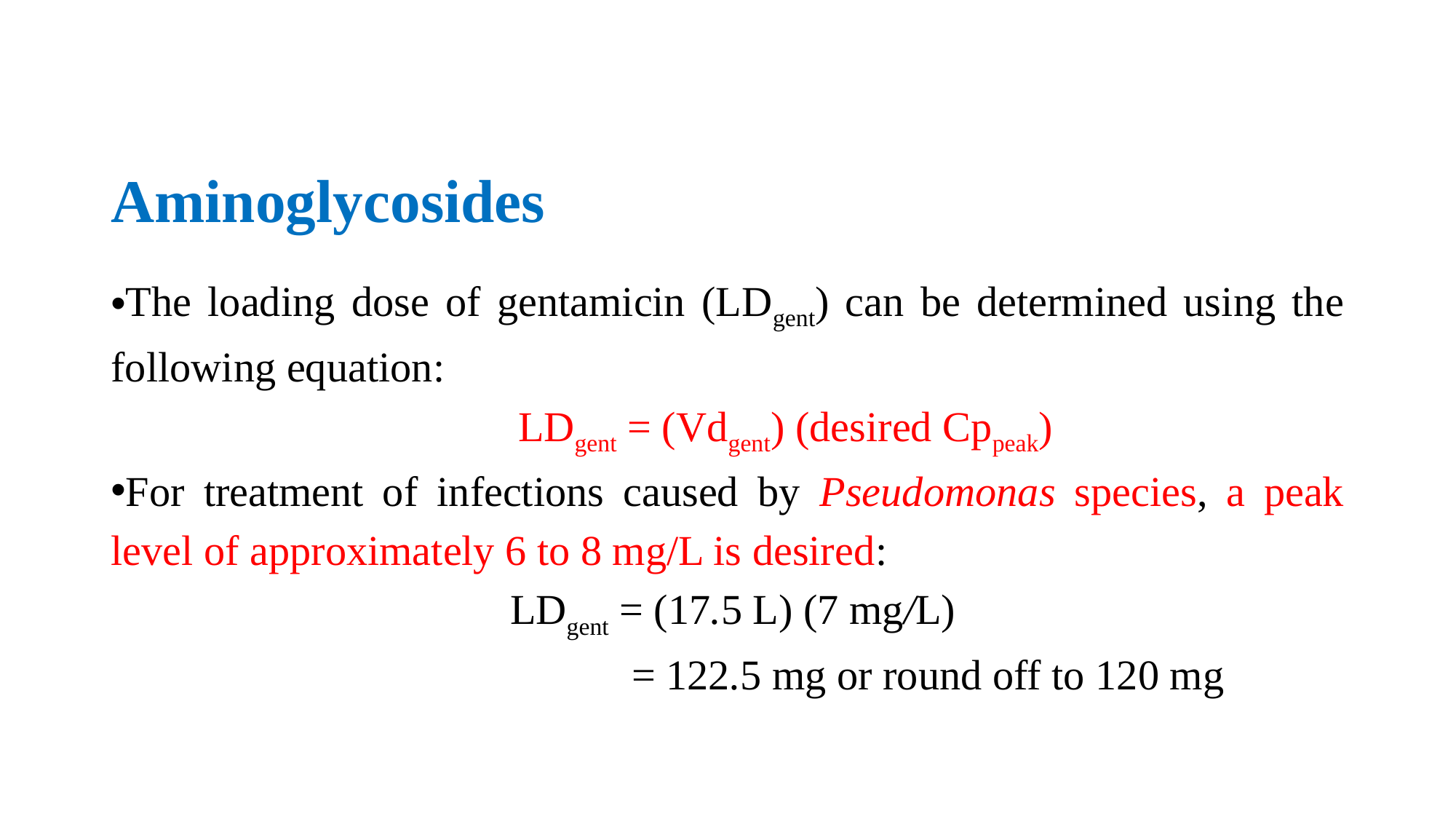

# Aminoglycosides
The loading dose of gentamicin (LDgent) can be determined using the following equation:
           LDgent = (Vdgent) (desired Cppeak)
For treatment of infections caused by Pseudomonas species, a peak level of approximately 6 to 8 mg/L is desired:
 LDgent = (17.5 L) (7 mg/L)
                                      = 122.5 mg or round off to 120 mg